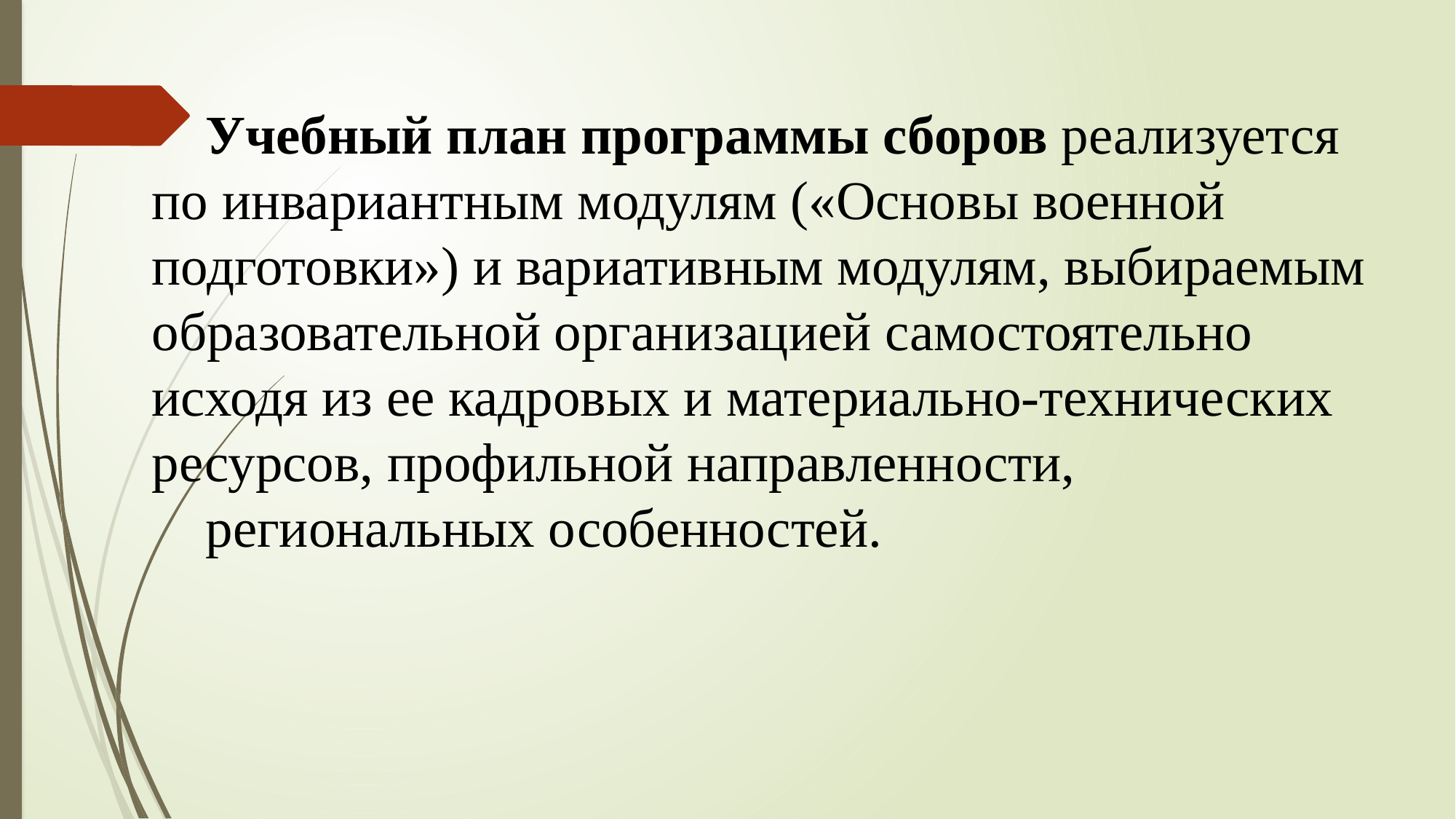

# Учебный план программы сборов реализуется по инвариантным модулям («Основы военной подготовки») и вариативным модулям, выбираемым образовательной организацией самостоятельно исходя из ее кадровых и материально-технических ресурсов, профильной направленности,
региональных особенностей.